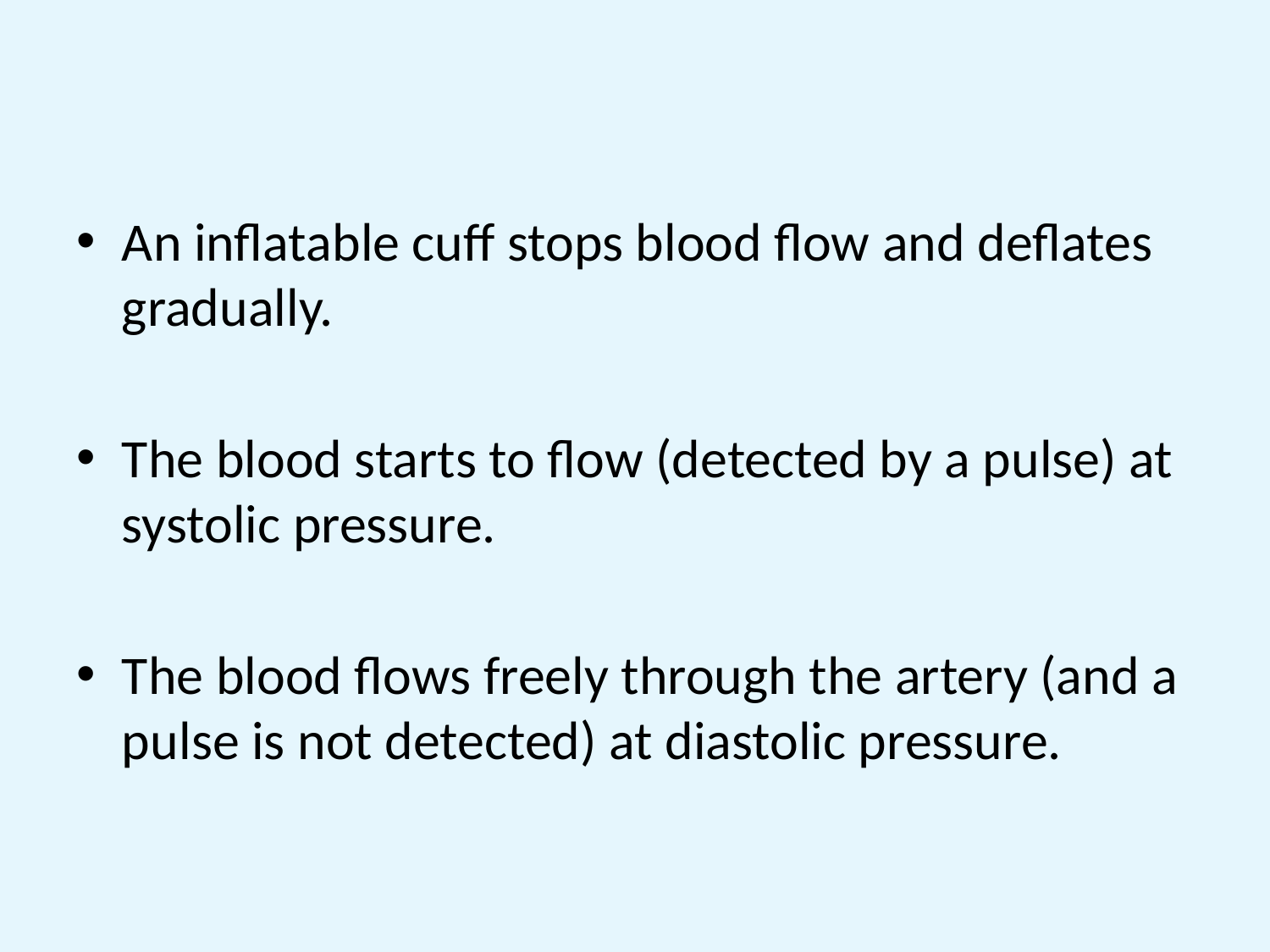

An inflatable cuff stops blood flow and deflates gradually.

The blood starts to flow (detected by a pulse) at systolic pressure.

The blood flows freely through the artery (and a pulse is not detected) at diastolic pressure.